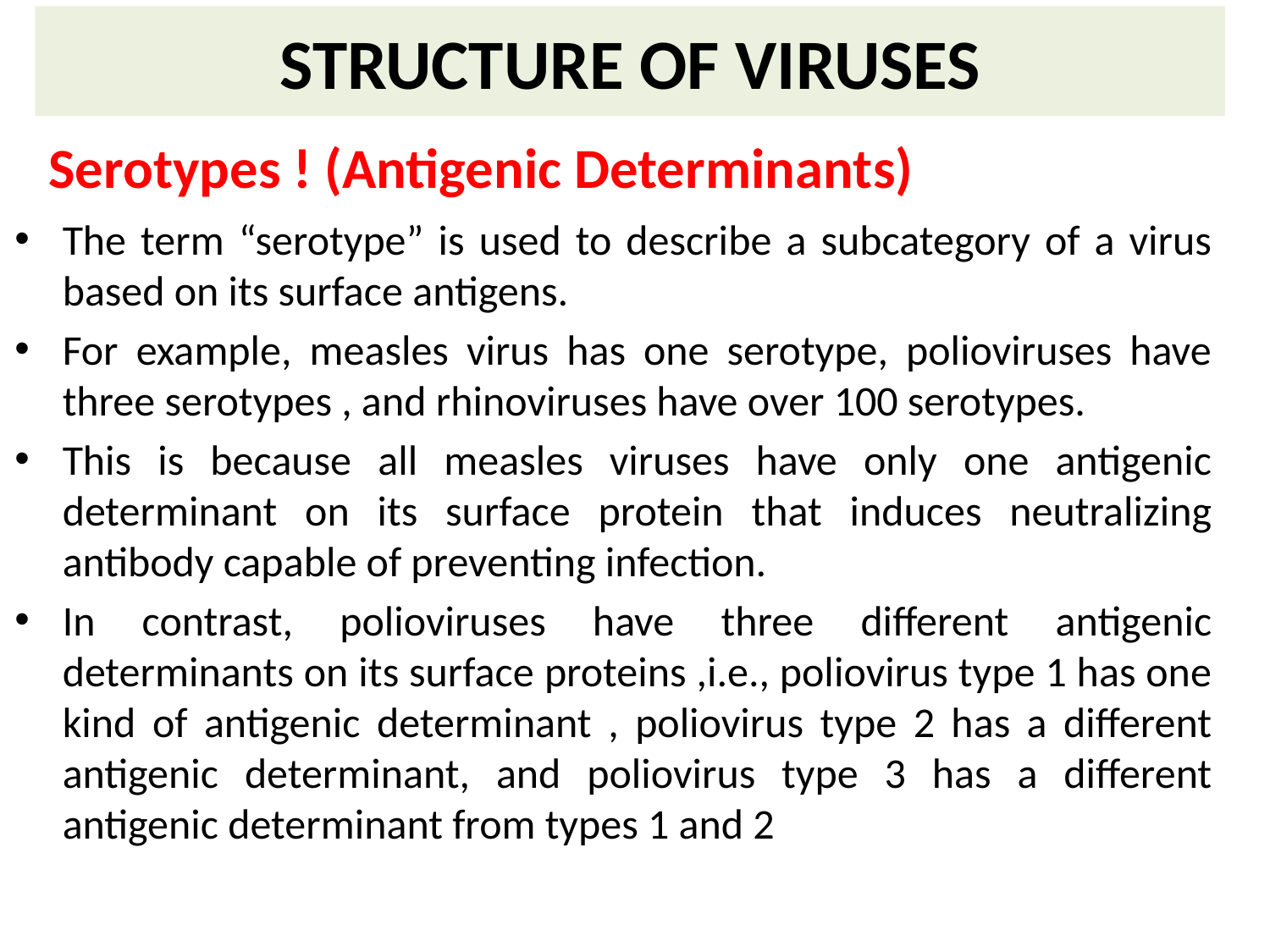

STRUCTURE OF VIRUSES
# Serotypes ! (Antigenic Determinants)
The term “serotype” is used to describe a subcategory of a virus based on its surface antigens.
For example, measles virus has one serotype, polioviruses have three serotypes , and rhinoviruses have over 100 serotypes.
This is because all measles viruses have only one antigenic determinant on its surface protein that induces neutralizing antibody capable of preventing infection.
In contrast, polioviruses have three different antigenic determinants on its surface proteins ,i.e., poliovirus type 1 has one kind of antigenic determinant , poliovirus type 2 has a different antigenic determinant, and poliovirus type 3 has a different antigenic determinant from types 1 and 2